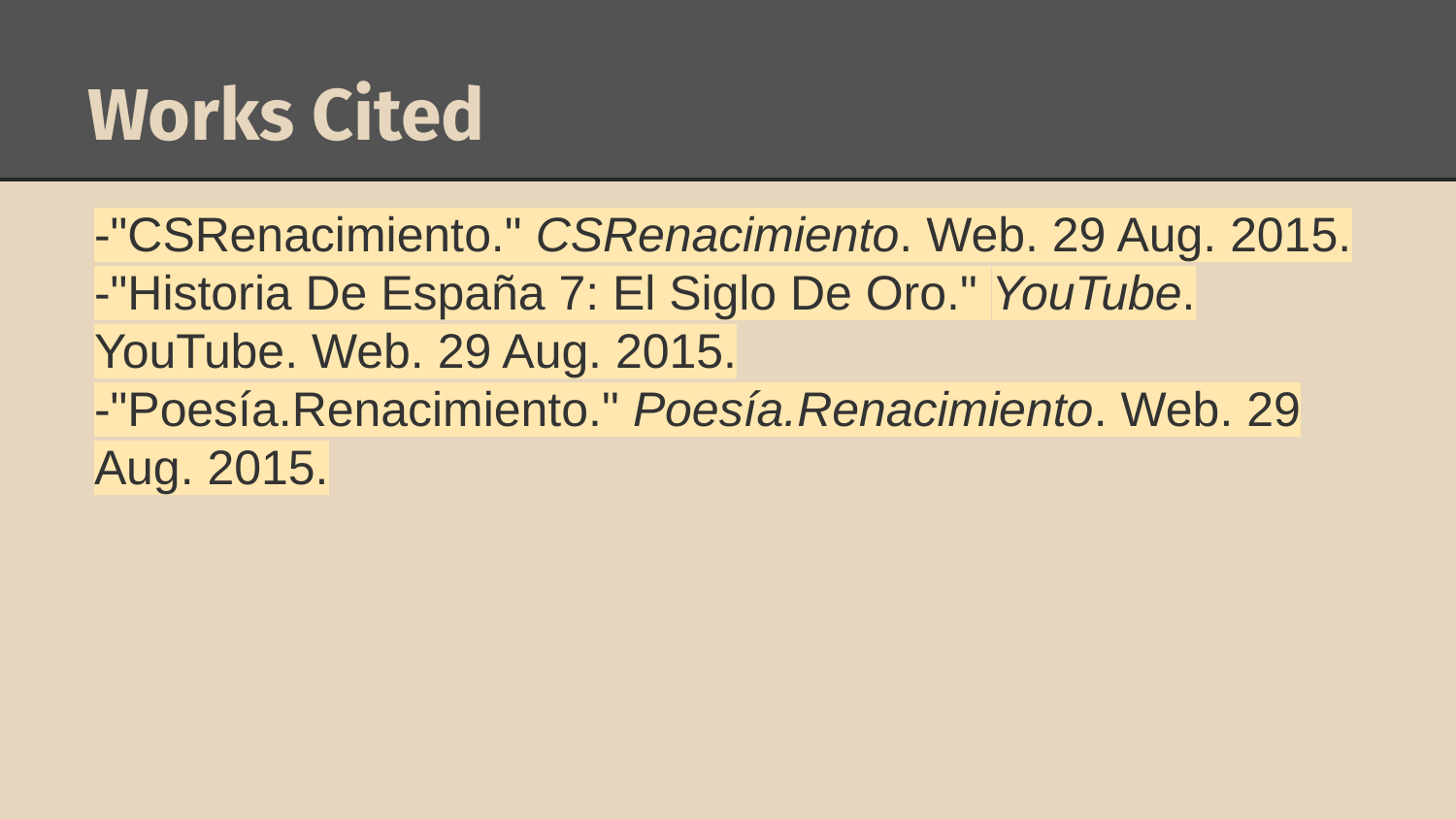

# Works Cited
-"CSRenacimiento." CSRenacimiento. Web. 29 Aug. 2015.
-"Historia De España 7: El Siglo De Oro." YouTube. YouTube. Web. 29 Aug. 2015.
-"Poesía.Renacimiento." Poesía.Renacimiento. Web. 29 Aug. 2015.